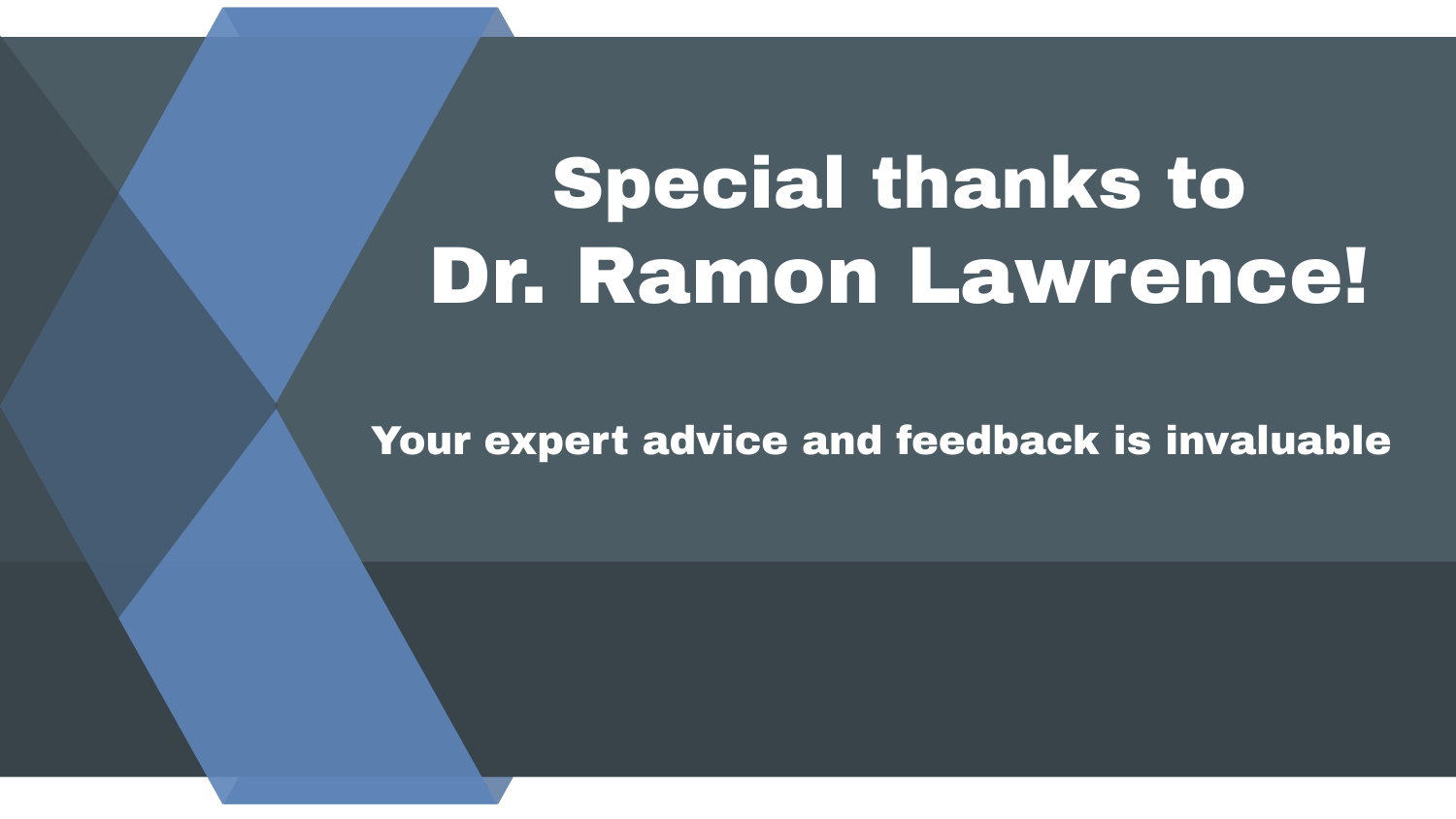

# Special thanks to
Dr. Ramon Lawrence!
Your expert advice and feedback is invaluable